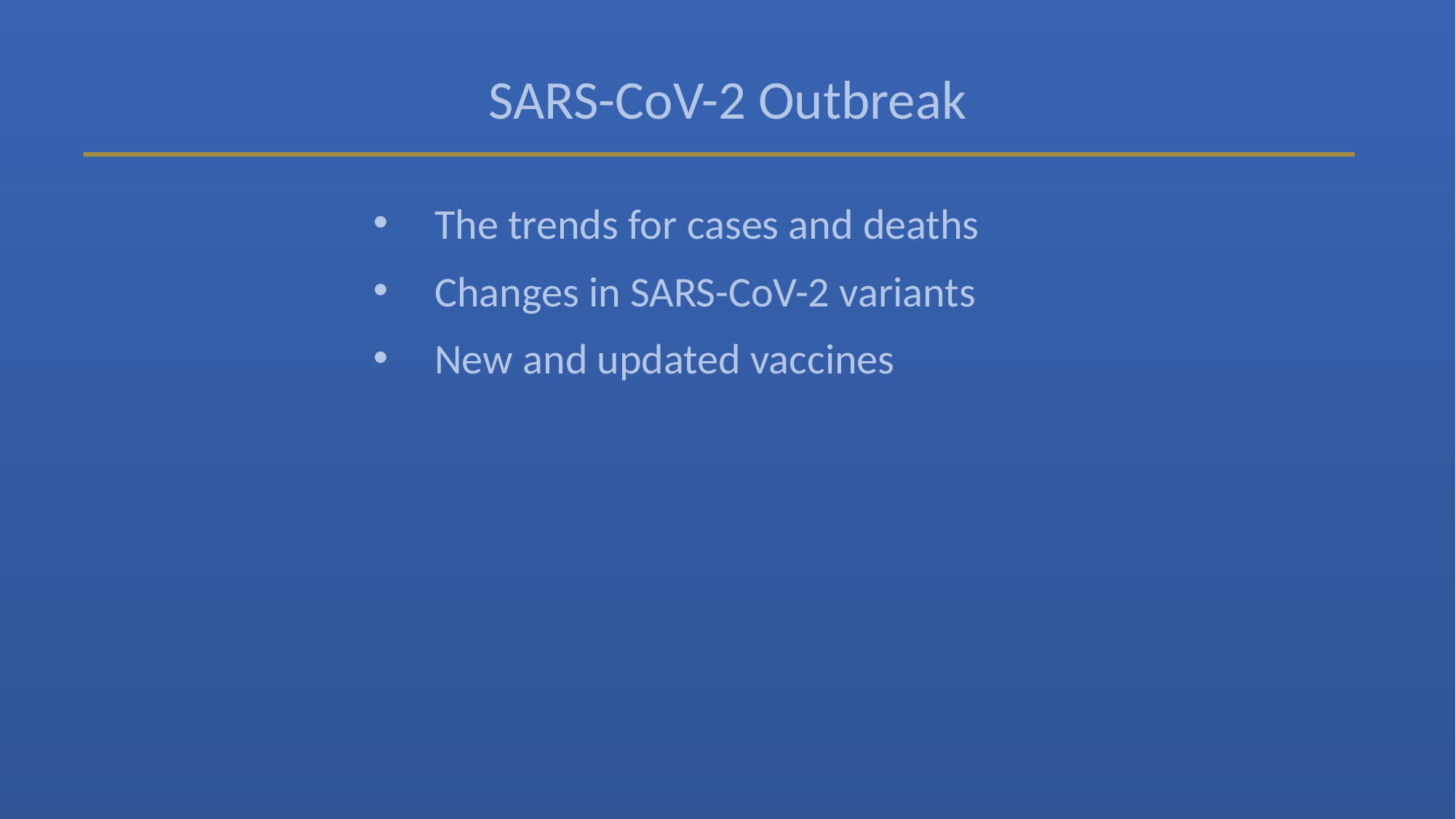

SARS-CoV-2 Outbreak
The trends for cases and deaths
Changes in SARS-CoV-2 variants
New and updated vaccines